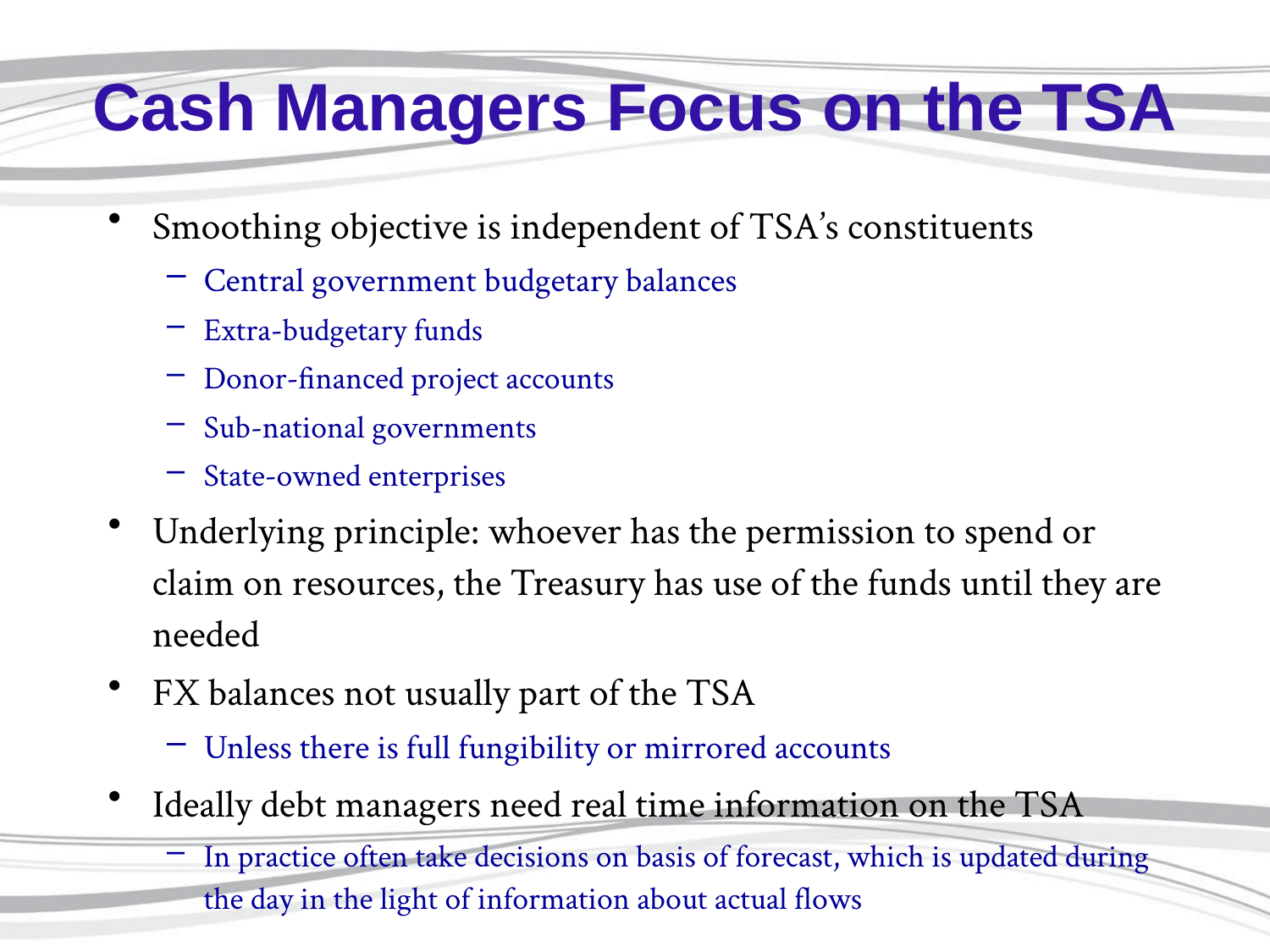

# Cash Managers Focus on the TSA
Smoothing objective is independent of TSA’s constituents
Central government budgetary balances
Extra-budgetary funds
Donor-financed project accounts
Sub-national governments
State-owned enterprises
Underlying principle: whoever has the permission to spend or claim on resources, the Treasury has use of the funds until they are needed
FX balances not usually part of the TSA
Unless there is full fungibility or mirrored accounts
Ideally debt managers need real time information on the TSA
In practice often take decisions on basis of forecast, which is updated during the day in the light of information about actual flows